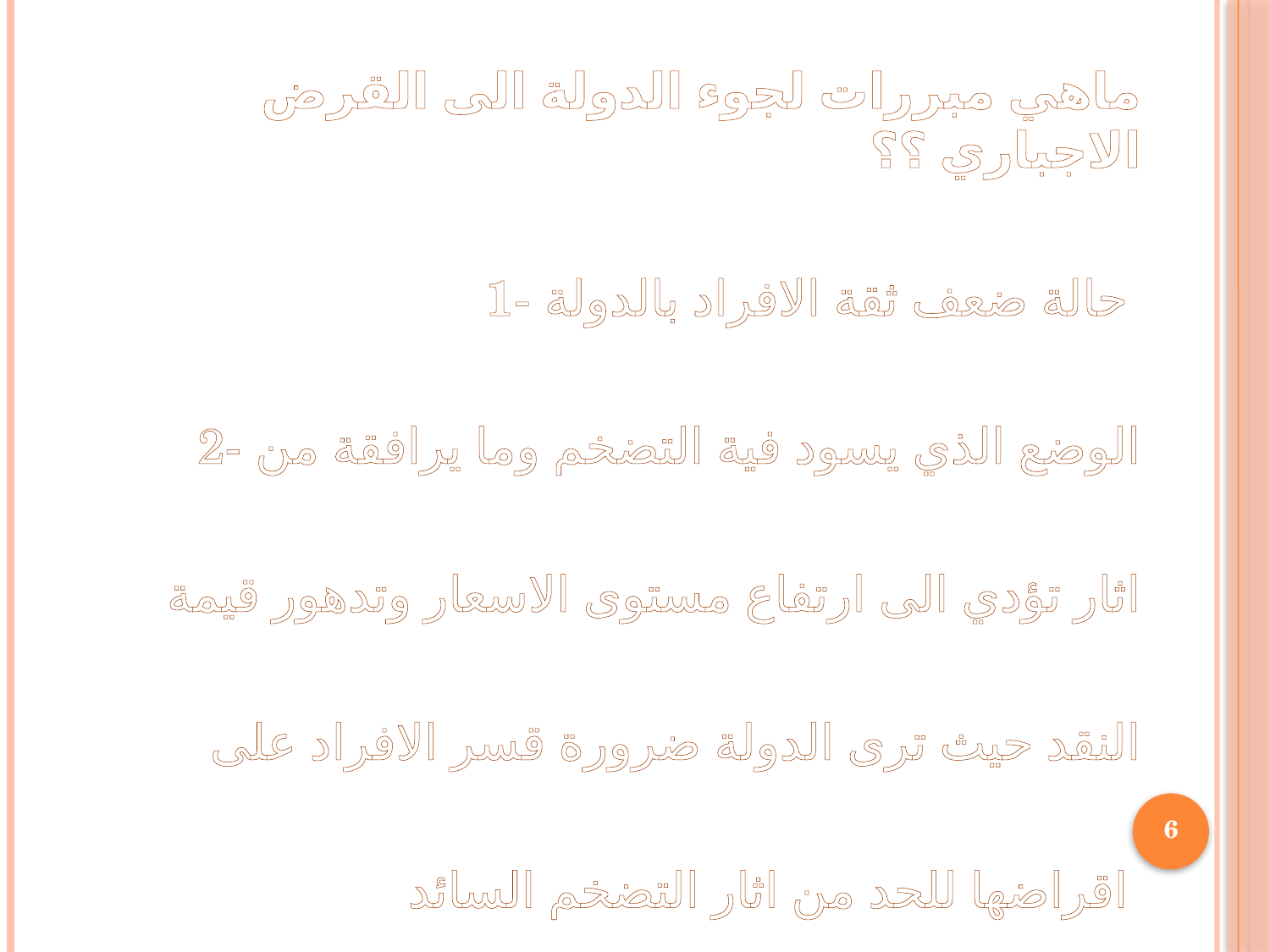

ماهي مبررات لجوء الدولة الى القرض الاجباري ؟؟
1- حالة ضعف ثقة الافراد بالدولة
2- الوضع الذي يسود فية التضخم وما يرافقة من اثار تؤدي الى ارتفاع مستوى الاسعار وتدهور قيمة النقد حيث ترى الدولة ضرورة قسر الافراد على اقراضها للحد من اثار التضخم السائد
6